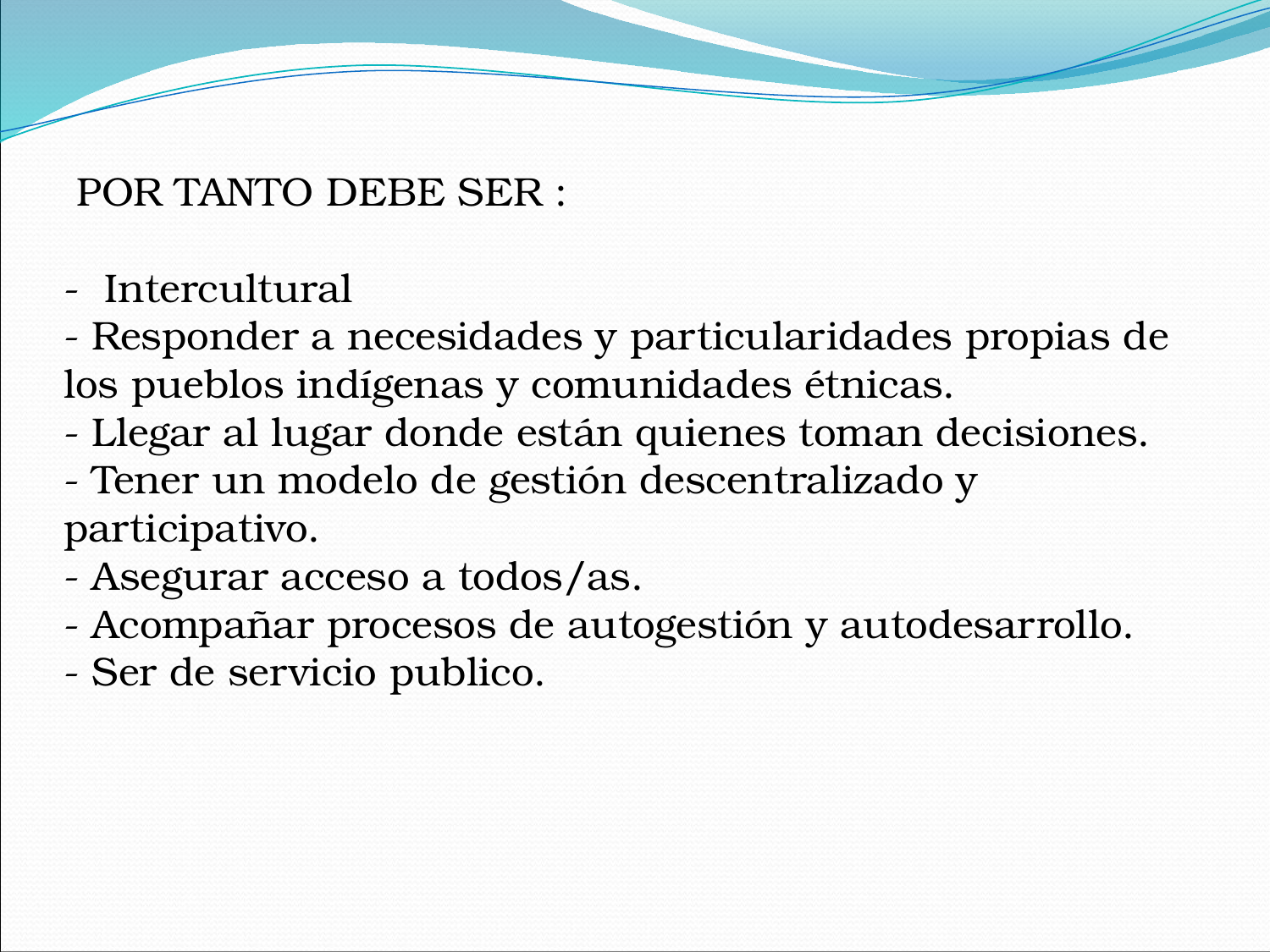

# POR TANTO DEBE SER : -  Intercultural - Responder a necesidades y particularidades propias de los pueblos indígenas y comunidades étnicas. - Llegar al lugar donde están quienes toman decisiones. - Tener un modelo de gestión descentralizado y participativo. - Asegurar acceso a todos/as. - Acompañar procesos de autogestión y autodesarrollo. - Ser de servicio publico.